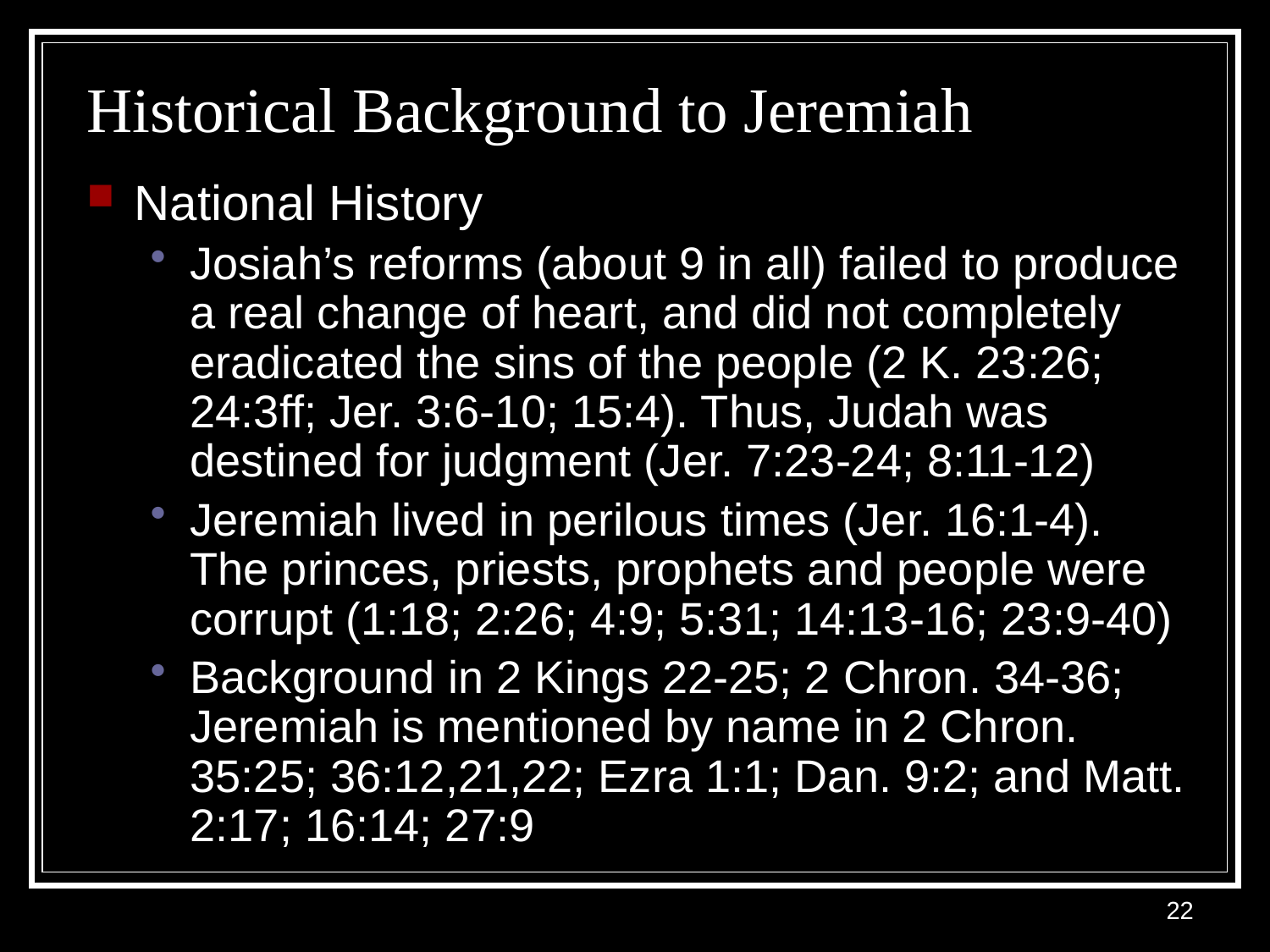

# Historical Background to Jeremiah
National History
Josiah’s reforms (about 9 in all) failed to produce a real change of heart, and did not completely eradicated the sins of the people (2 K. 23:26; 24:3ff; Jer. 3:6-10; 15:4). Thus, Judah was destined for judgment (Jer. 7:23-24; 8:11-12)
Jeremiah lived in perilous times (Jer. 16:1-4). The princes, priests, prophets and people were corrupt (1:18; 2:26; 4:9; 5:31; 14:13-16; 23:9-40)
Background in 2 Kings 22-25; 2 Chron. 34-36; Jeremiah is mentioned by name in 2 Chron. 35:25; 36:12,21,22; Ezra 1:1; Dan. 9:2; and Matt. 2:17; 16:14; 27:9

22